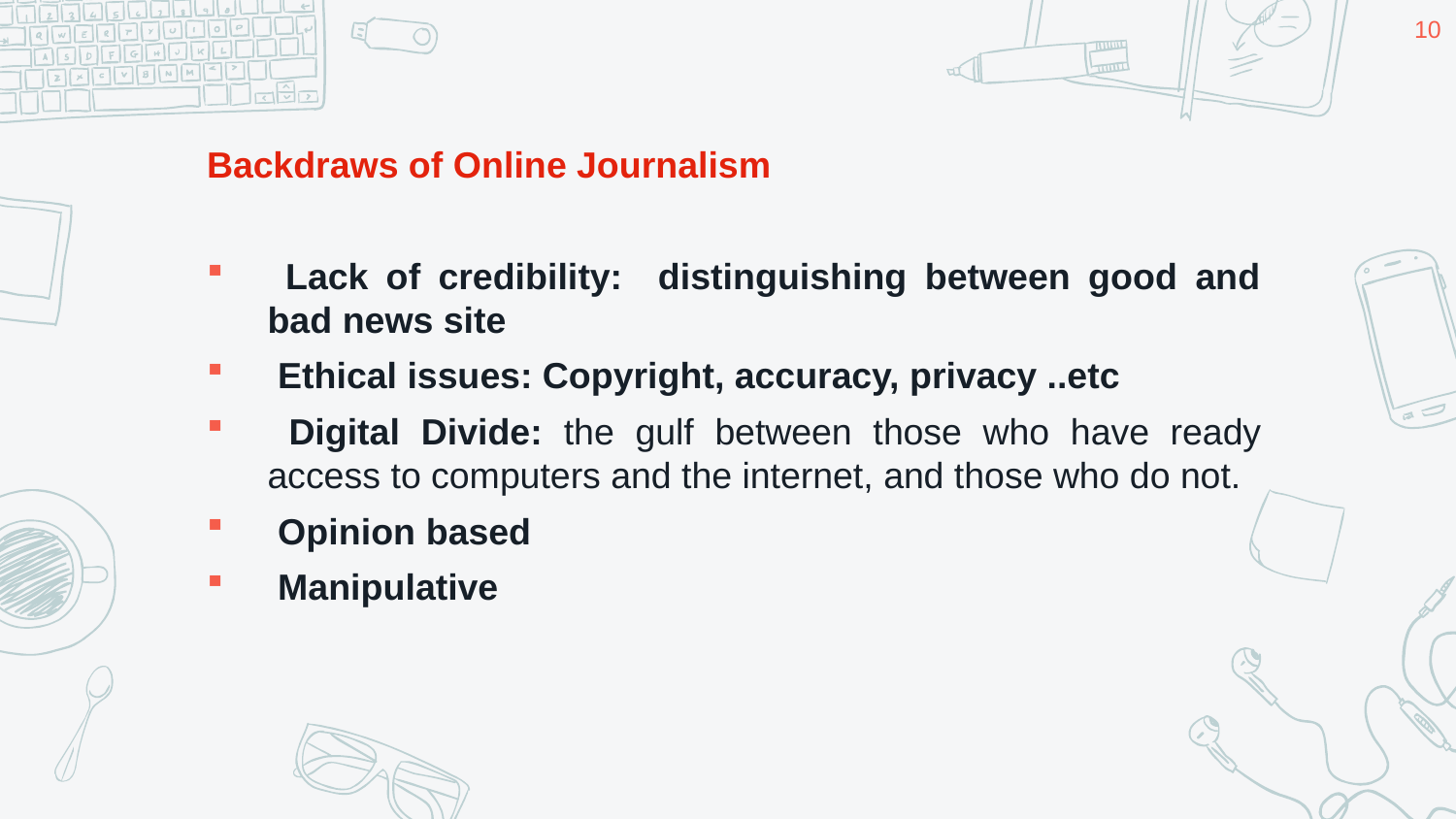

10
Backdraws of Online Journalism

 Lack of credibility:  distinguishing between good and bad news site
 Ethical issues: Copyright, accuracy, privacy ..etc
 Digital Divide: the gulf between those who have ready access to computers and the internet, and those who do not.
 Opinion based
 Manipulative